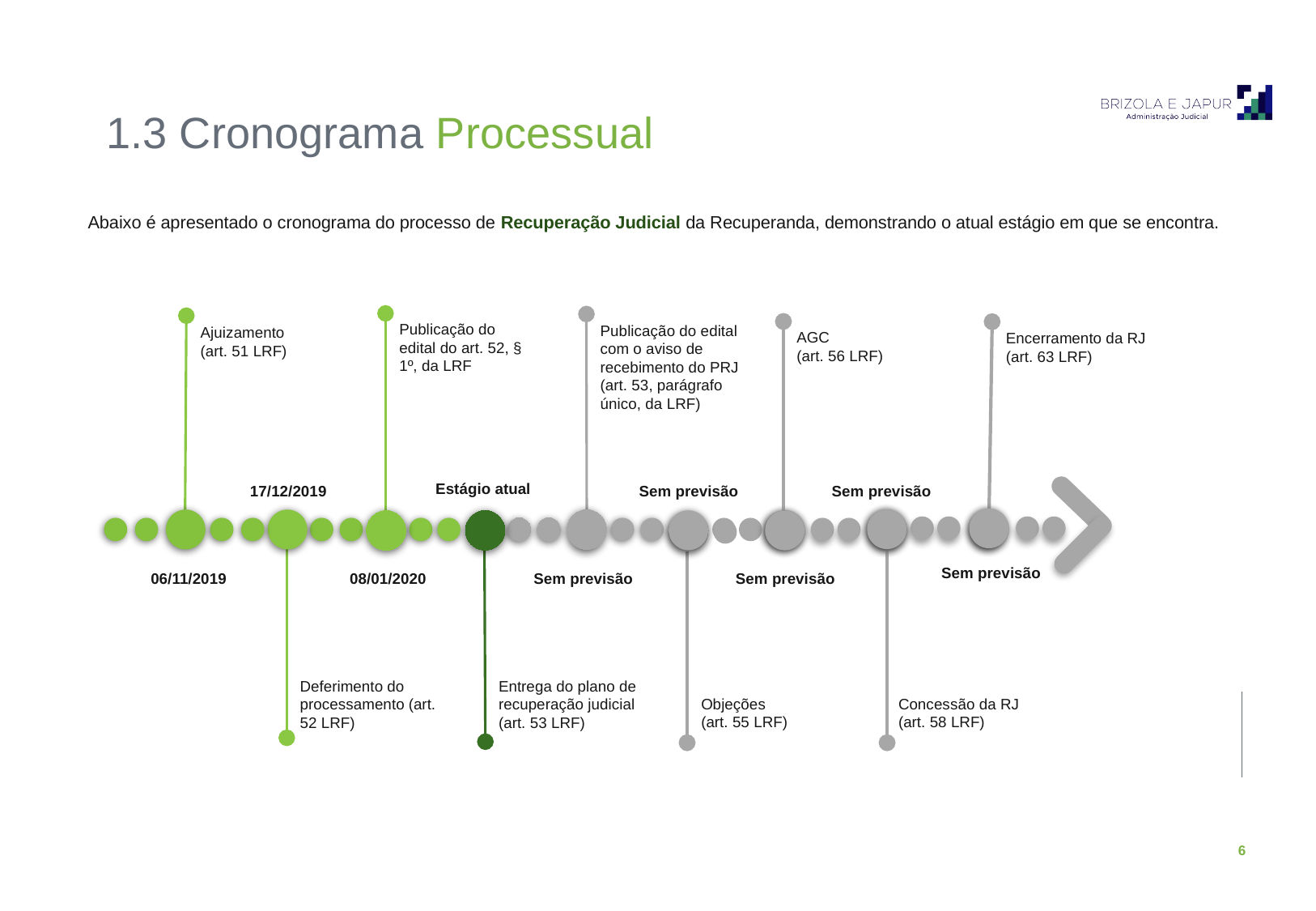

1.3 Cronograma Processual
Abaixo é apresentado o cronograma do processo de Recuperação Judicial da Recuperanda, demonstrando o atual estágio em que se encontra.
Publicação do edital do art. 52, § 1º, da LRF
Publicação do edital com o aviso de recebimento do PRJ (art. 53, parágrafo único, da LRF)
Ajuizamento (art. 51 LRF)
AGC
(art. 56 LRF)
Encerramento da RJ
(art. 63 LRF)
Estágio atual
17/12/2019
Sem previsão
Sem previsão

Sem previsão
06/11/2019
08/01/2020
Sem previsão
Sem previsão
Deferimento do processamento (art. 52 LRF)
Entrega do plano de recuperação judicial (art. 53 LRF)
Objeções
(art. 55 LRF)
Concessão da RJ
(art. 58 LRF)